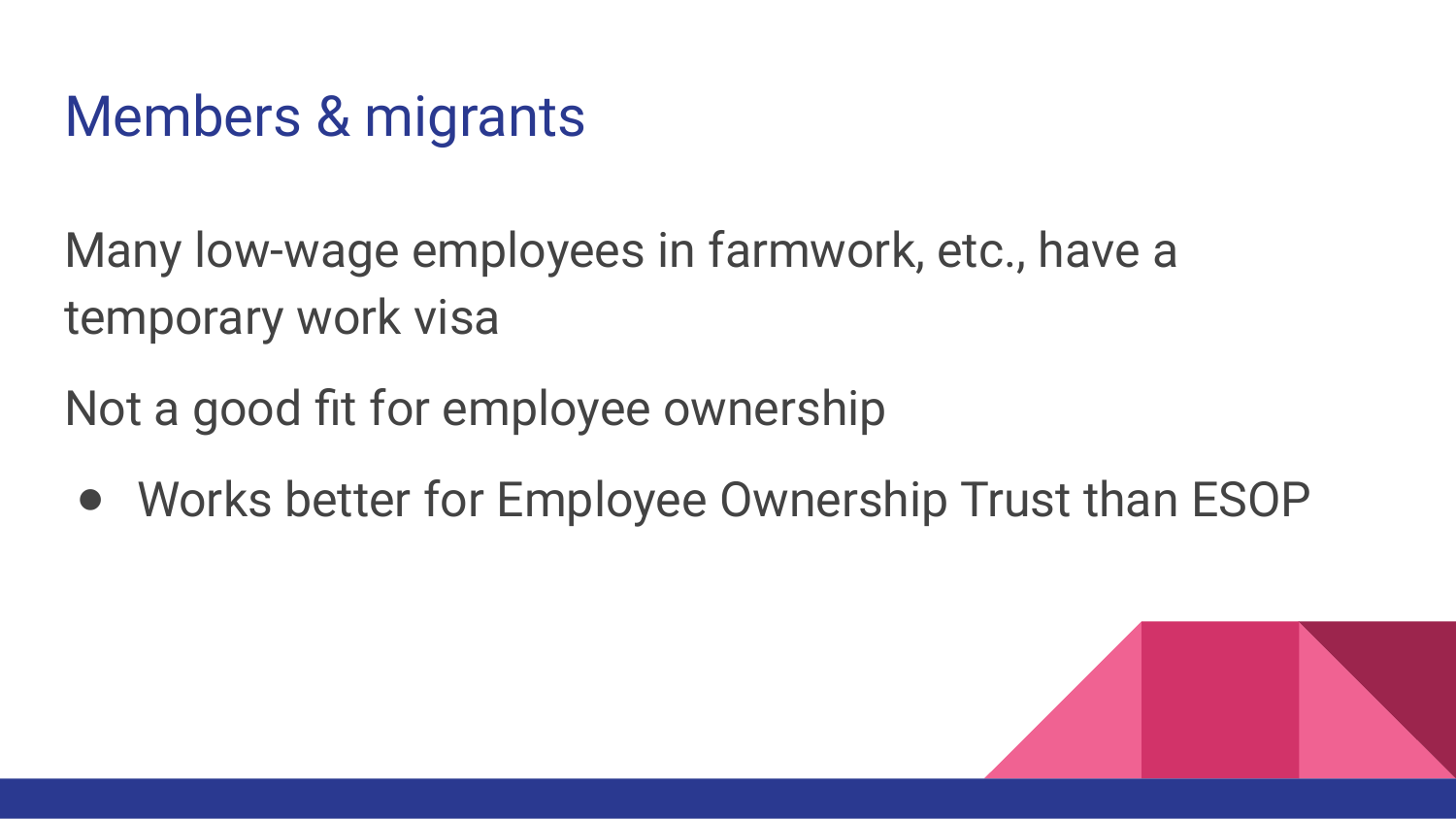

# Members & migrants
Many low-wage employees in farmwork, etc., have a temporary work visa
Not a good fit for employee ownership
Works better for Employee Ownership Trust than ESOP